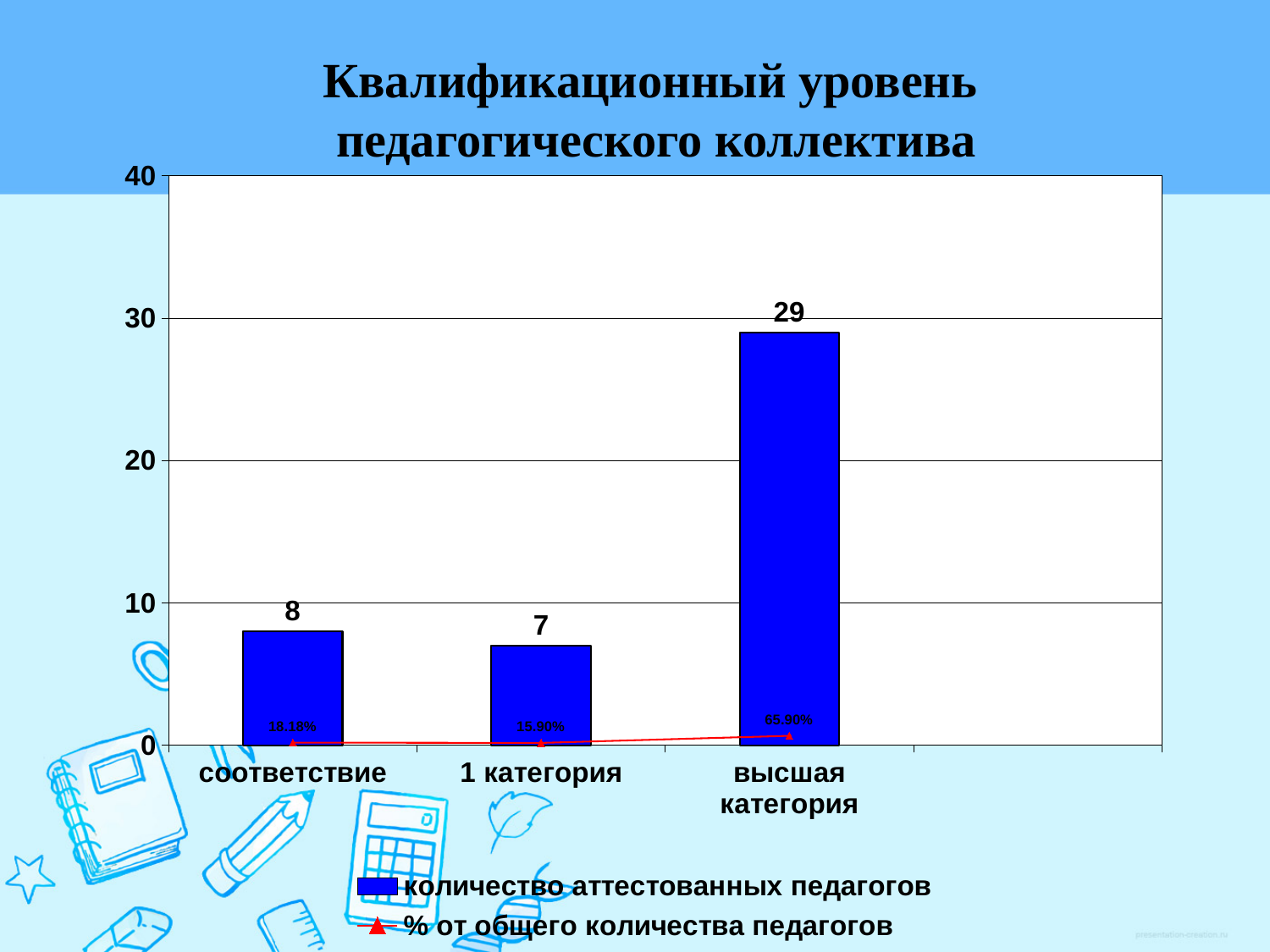

Квалификационный уровень
педагогического коллектива

### Chart

| Category | количество аттестованных педагогов | % от общего количества педагогов |
|---|---|---|
| соответствие | 8.0 | 0.1818 |
| 1 категория | 7.0 | 0.159 |
| высшая категория | 29.0 | 0.659 |